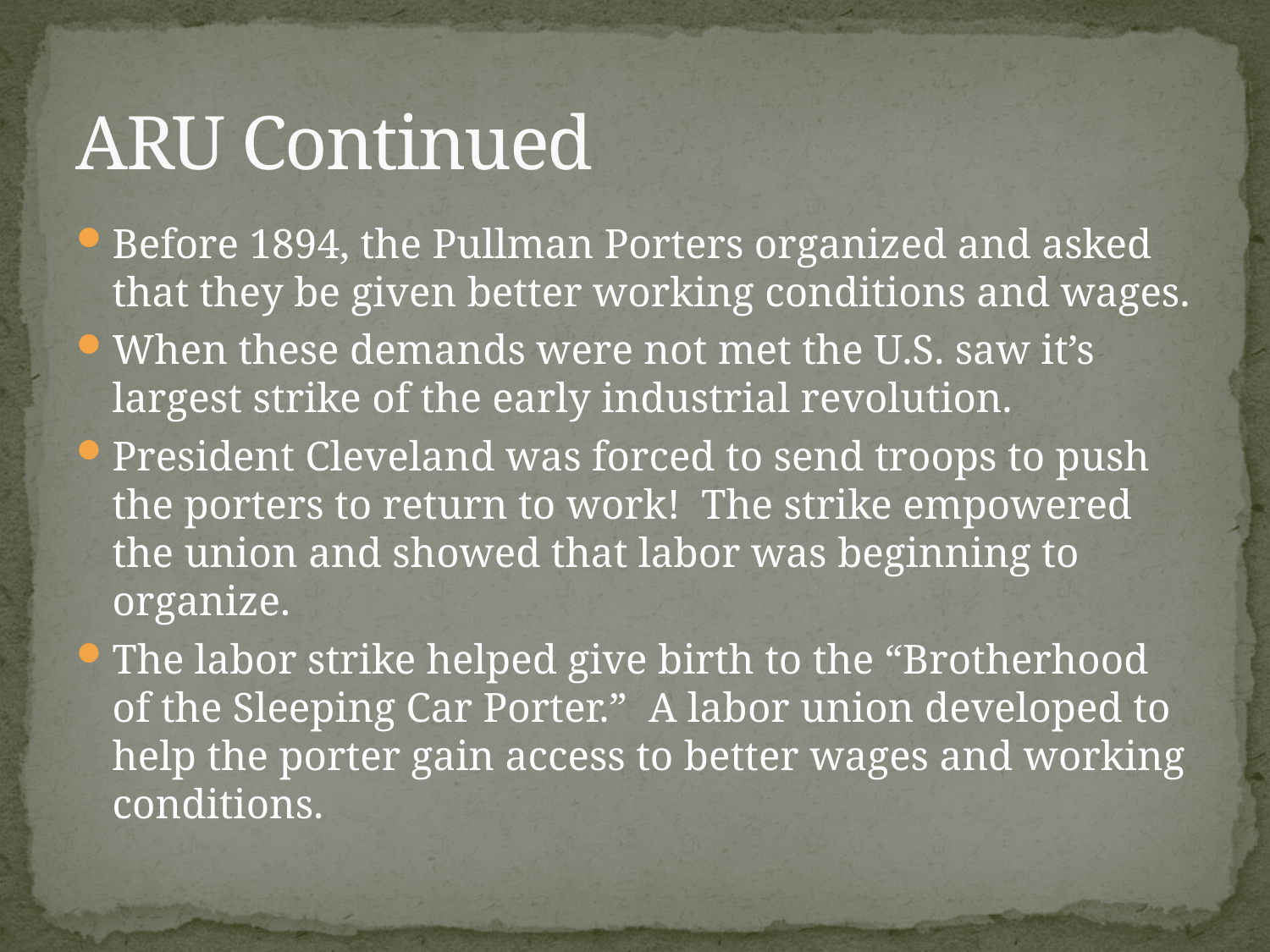

# ARU Continued
Before 1894, the Pullman Porters organized and asked that they be given better working conditions and wages.
When these demands were not met the U.S. saw it’s largest strike of the early industrial revolution.
President Cleveland was forced to send troops to push the porters to return to work!  The strike empowered the union and showed that labor was beginning to organize.
The labor strike helped give birth to the “Brotherhood of the Sleeping Car Porter.”  A labor union developed to help the porter gain access to better wages and working conditions.